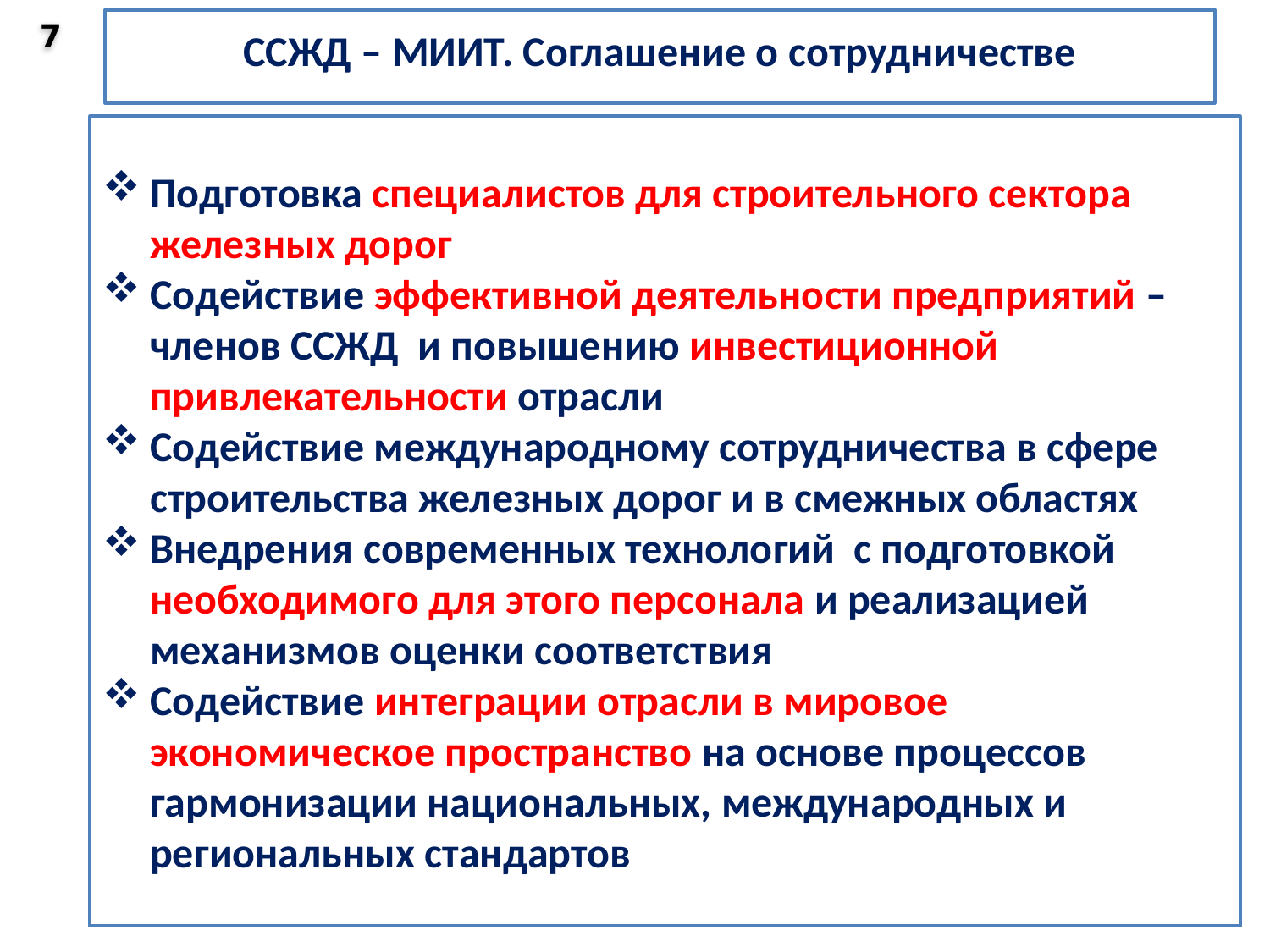

ССЖД – МИИТ. Соглашение о сотрудничестве
7
Подготовка специалистов для строительного сектора железных дорог
Содействие эффективной деятельности предприятий – членов ССЖД  и повышению инвестиционной привлекательности отрасли
Содействие международному сотрудничества в сфере строительства железных дорог и в смежных областях
Внедрения современных технологий  с подготовкой необходимого для этого персонала и реализацией механизмов оценки соответствия
Содействие интеграции отрасли в мировое экономическое пространство на основе процессов гармонизации национальных, международных и региональных стандартов